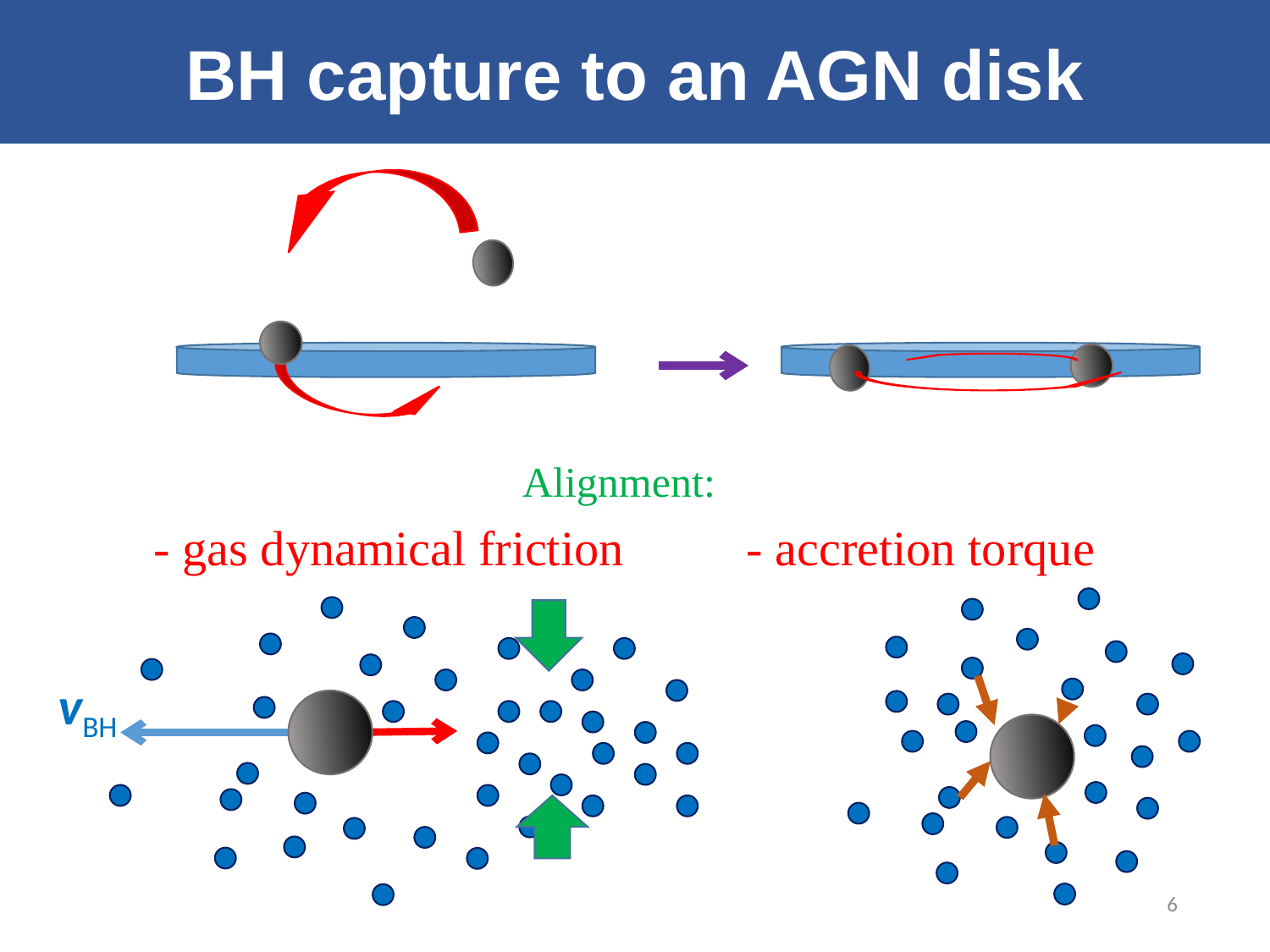

BH capture to an AGN disk

Alignment:
 - gas dynamical friction          - accretion torque

vBH

6